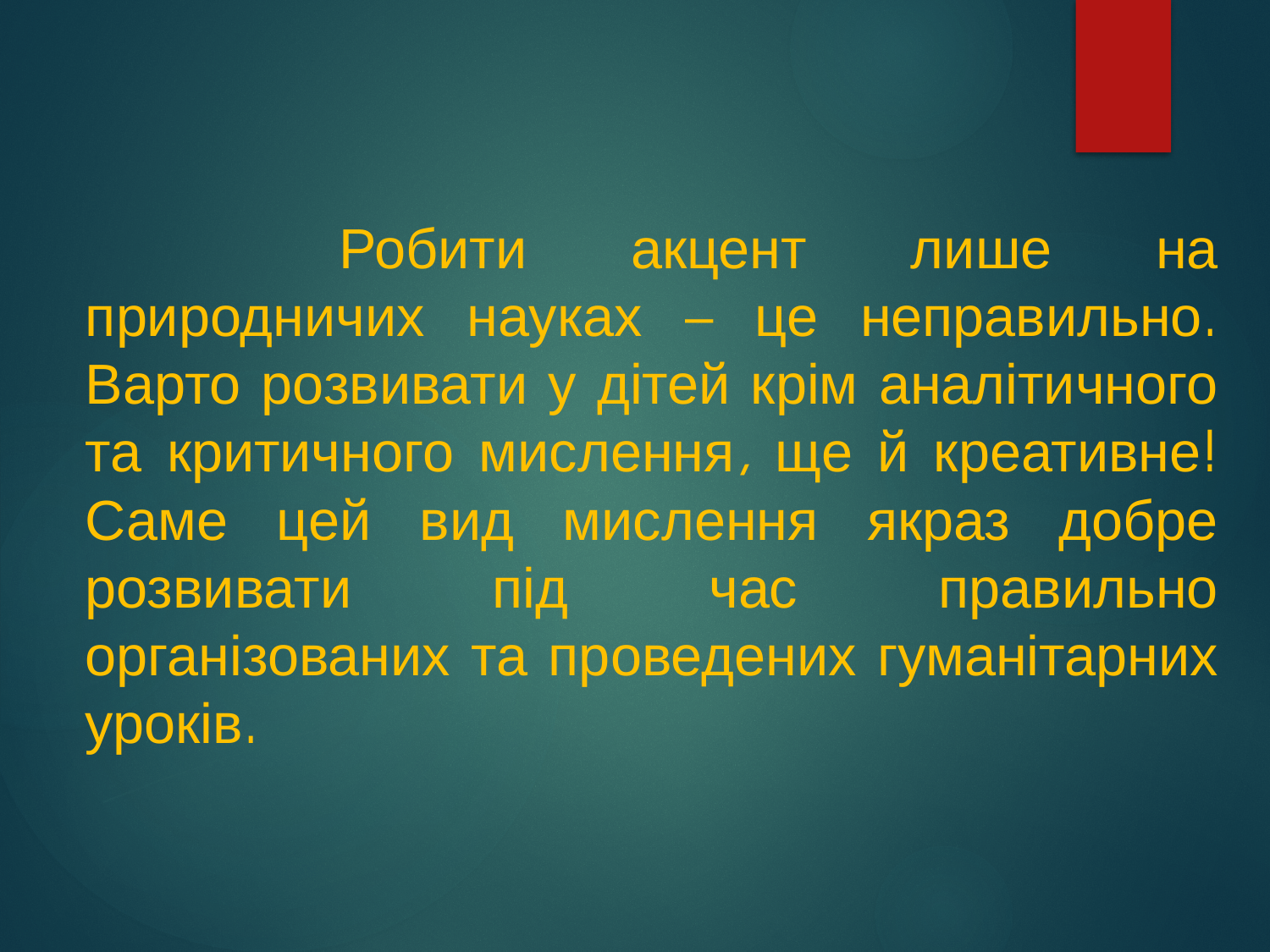

Робити акцент лише на природничих науках – це неправильно. Варто розвивати у дітей крім аналітичного та критичного мислення, ще й креативне! Саме цей вид мислення якраз добре розвивати під час правильно організованих та проведених гуманітарних уроків.